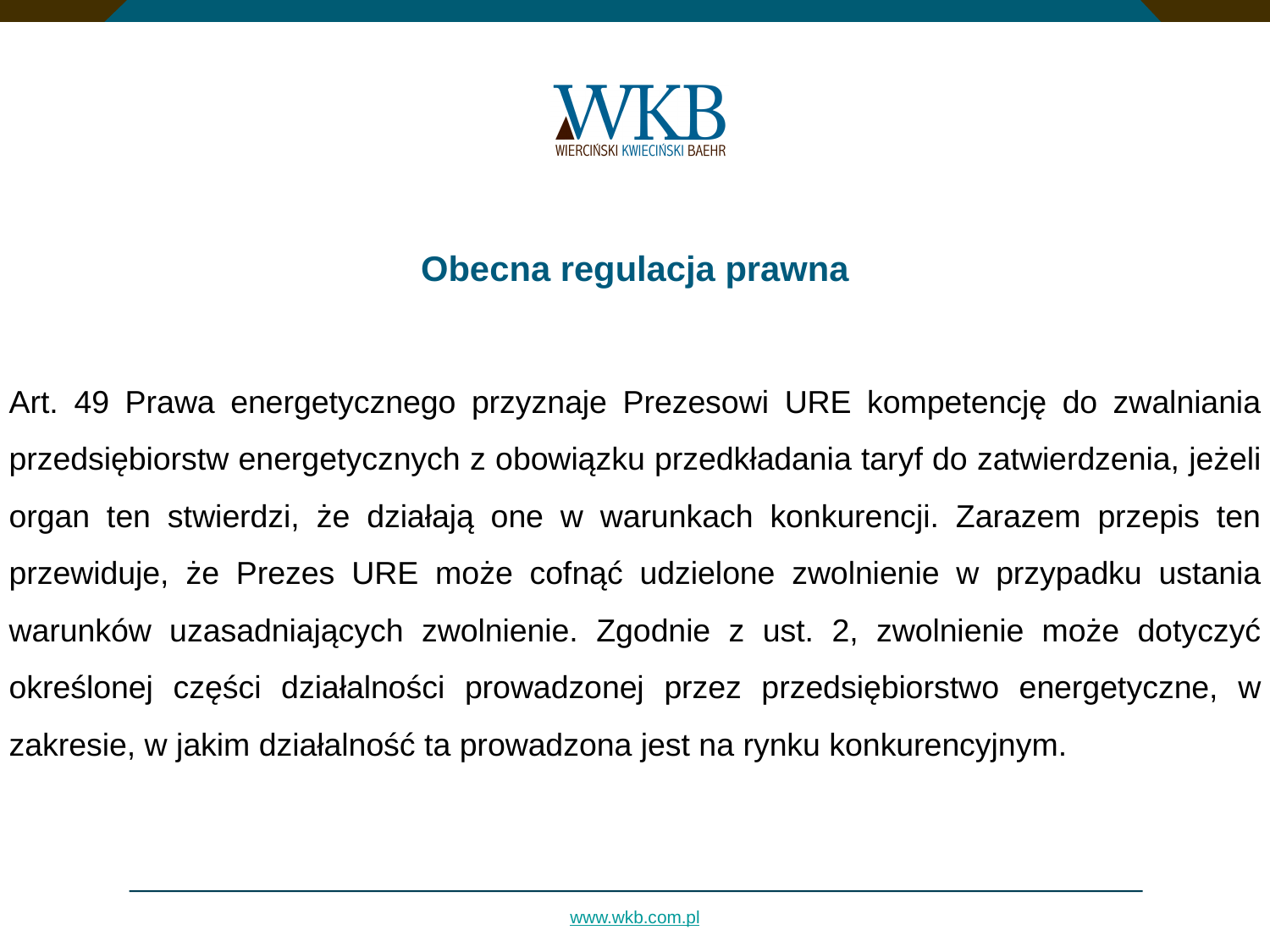

Obecna regulacja prawna
Art. 49 Prawa energetycznego przyznaje Prezesowi URE kompetencję do zwalniania przedsiębiorstw energetycznych z obowiązku przedkładania taryf do zatwierdzenia, jeżeli organ ten stwierdzi, że działają one w warunkach konkurencji. Zarazem przepis ten przewiduje, że Prezes URE może cofnąć udzielone zwolnienie w przypadku ustania warunków uzasadniających zwolnienie. Zgodnie z ust. 2, zwolnienie może dotyczyć określonej części działalności prowadzonej przez przedsiębiorstwo energetyczne, w zakresie, w jakim działalność ta prowadzona jest na rynku konkurencyjnym.